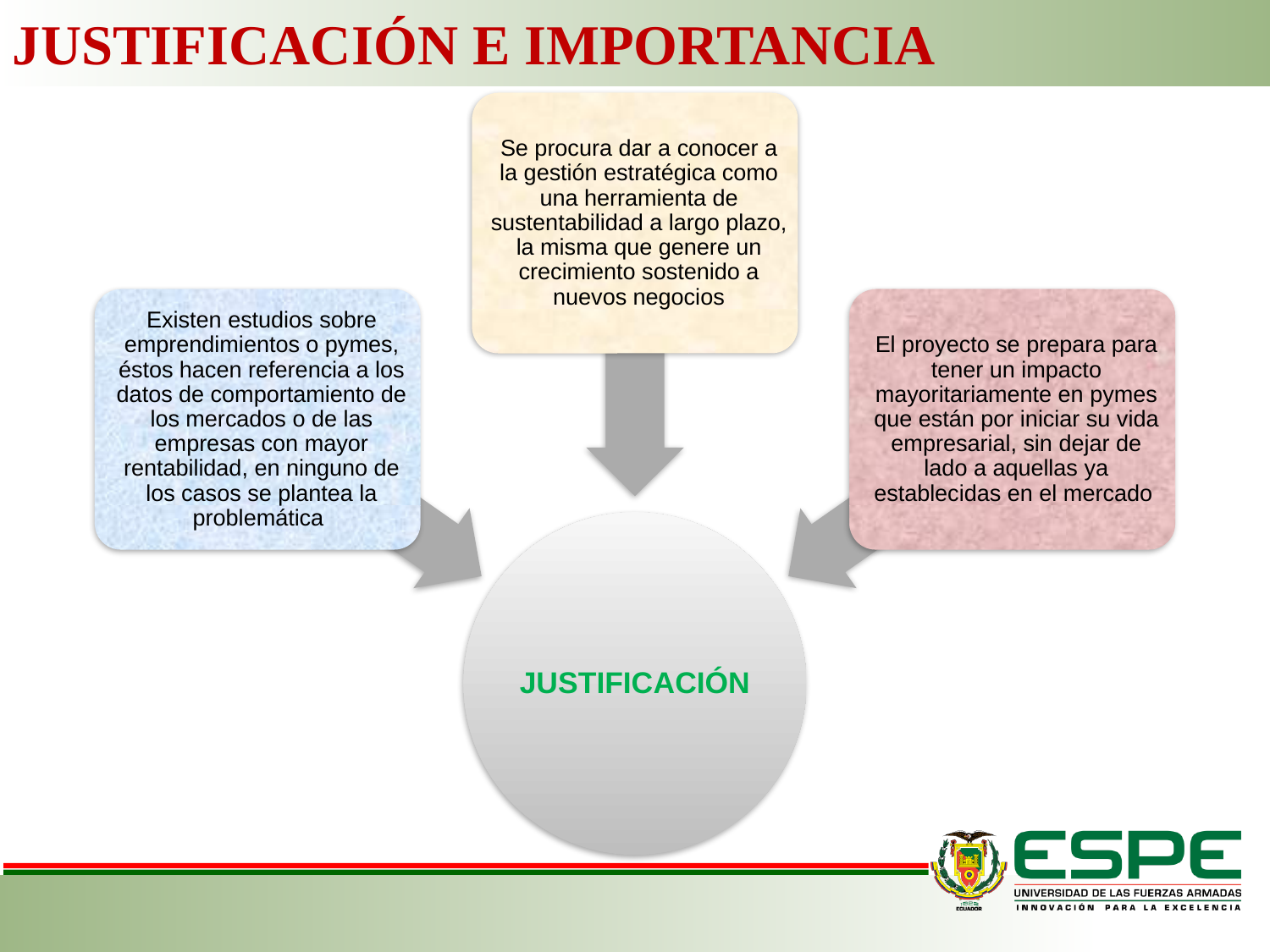

JUSTIFICACIÓN E IMPORTANCIA
JUSTIFICACIÓN
Existen estudios sobre emprendimientos o pymes, éstos hacen referencia a los datos de comportamiento de los mercados o de las empresas con mayor rentabilidad, en ninguno de los casos se plantea la problemática
Se procura dar a conocer a la gestión estratégica como una herramienta de sustentabilidad a largo plazo, la misma que genere un crecimiento sostenido a nuevos negocios
El proyecto se prepara para tener un impacto mayoritariamente en pymes que están por iniciar su vida empresarial, sin dejar de lado a aquellas ya establecidas en el mercado